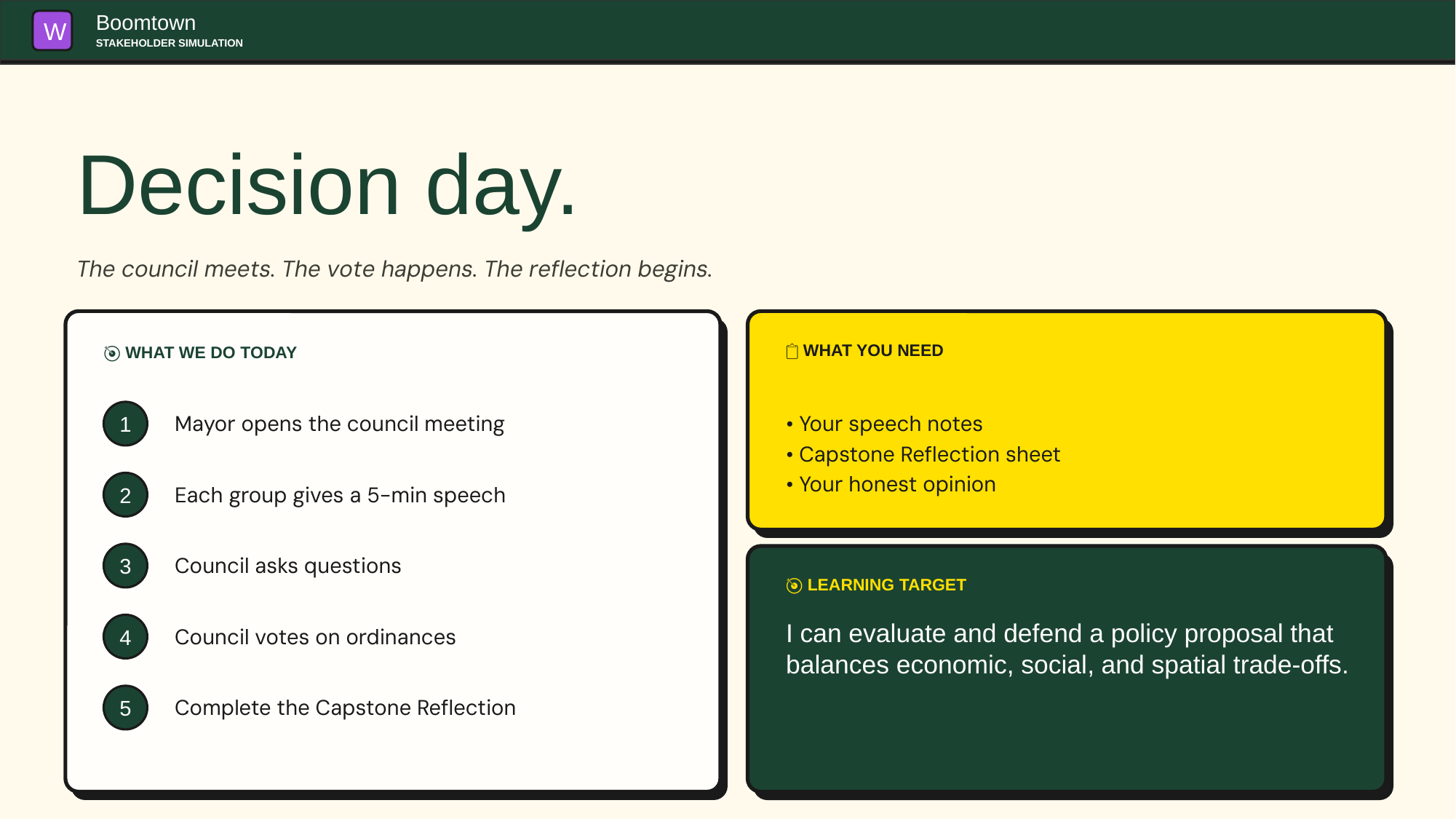

Boomtown

W
STAKEHOLDER SIMULATION

Decision day.
The council meets. The vote happens. The reflection begins.

🎯 WHAT WE DO TODAY
📋 WHAT YOU NEED
• Your speech notes
• Capstone Reflection sheet
• Your honest opinion
Mayor opens the council meeting

1
Each group gives a 5-min speech

2
Council asks questions

3

🎯 LEARNING TARGET
Council votes on ordinances
I can evaluate and defend a policy proposal that balances economic, social, and spatial trade-offs.

4
Complete the Capstone Reflection

5